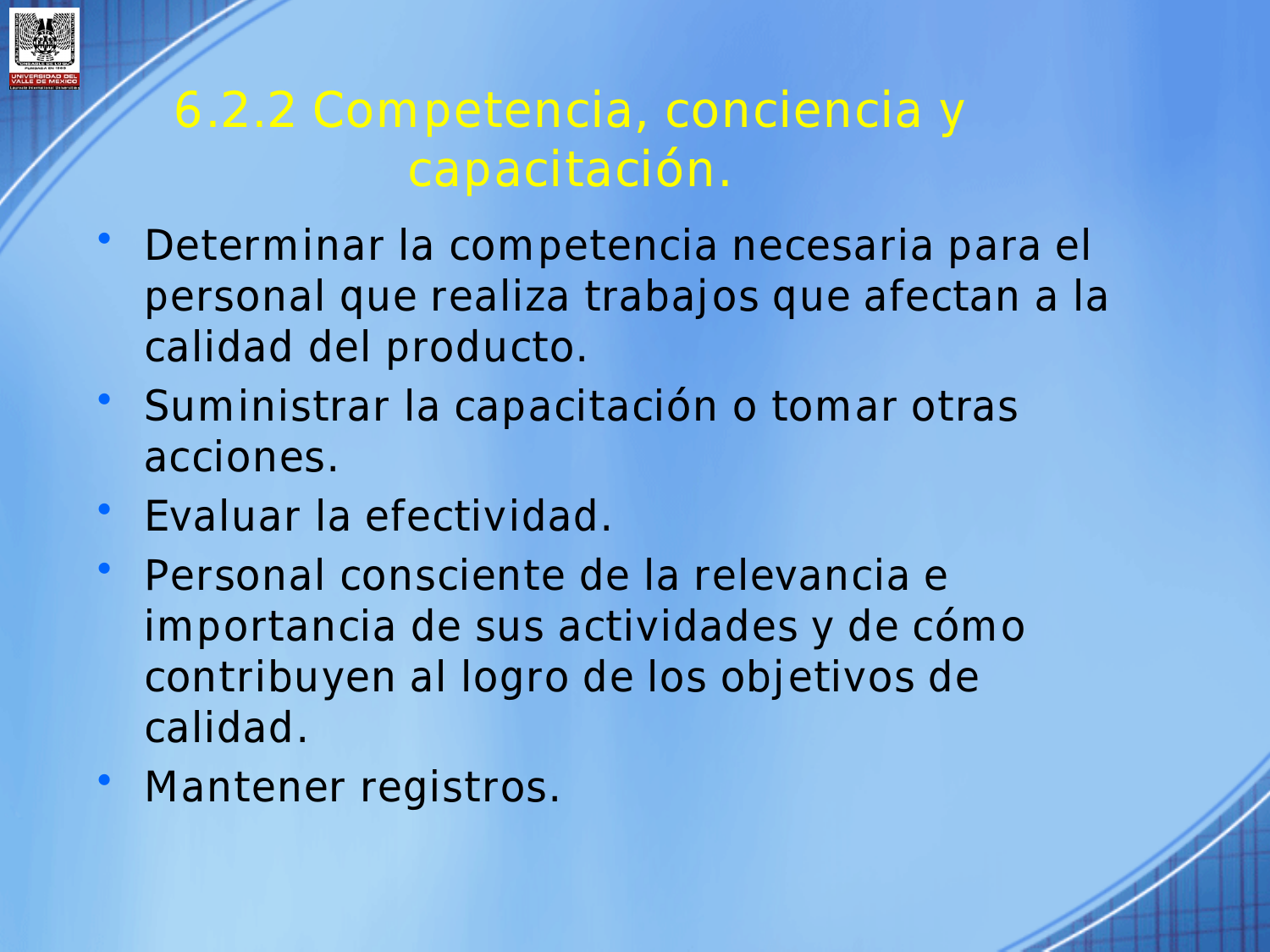

6.2.2 Competencia, conciencia y capacitación.
Determinar la competencia necesaria para el personal que realiza trabajos que afectan a la calidad del producto.
Suministrar la capacitación o tomar otras acciones.
Evaluar la efectividad.
Personal consciente de la relevancia e importancia de sus actividades y de cómo contribuyen al logro de los objetivos de calidad.
Mantener registros.